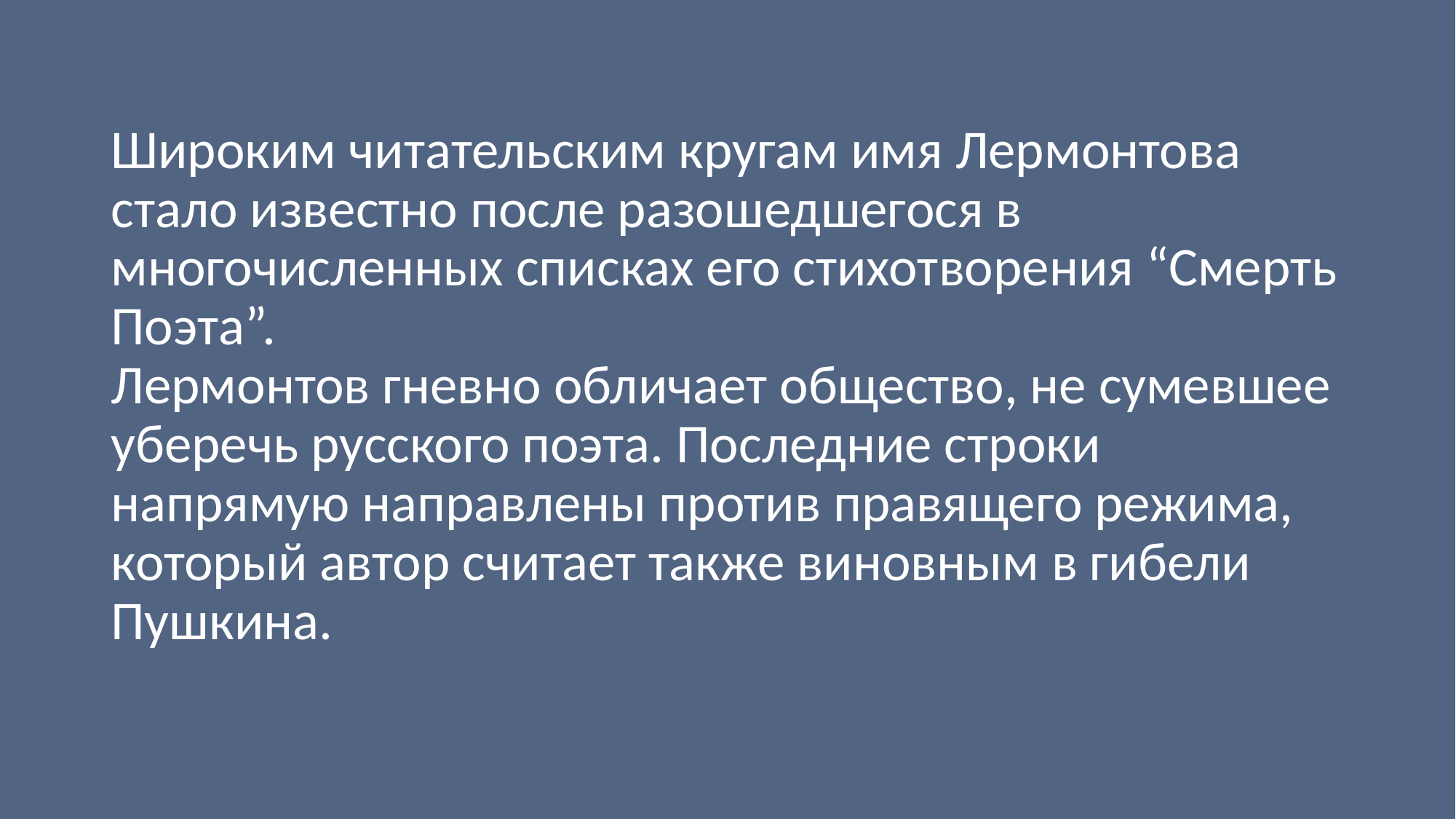

# Широким читательским кругам имя Лермонтова стало известно после разошедшегося в многочисленных списках его стихотворения “Смерть Поэта”. Лермонтов гневно обличает общество, не сумевшее уберечь русского поэта. Последние строки напрямую направлены против правящего режима, который автор считает также виновным в гибели Пушкина.